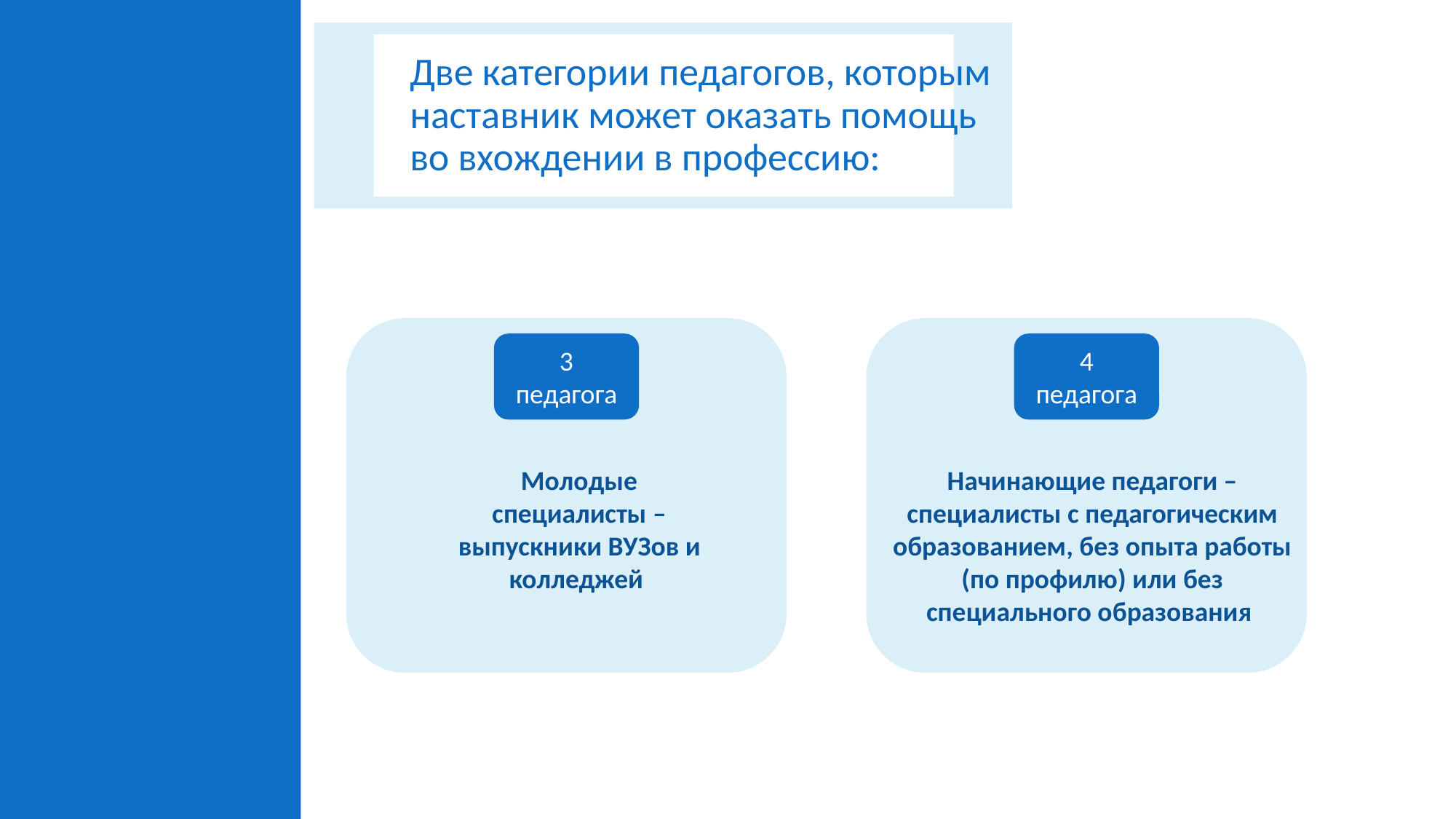

Две категории педагогов, которым наставник может оказать помощь во вхождении в профессию:

3 педагога
Молодые специалисты – выпускники ВУЗов и колледжей

4 педагога
Начинающие педагоги – специалисты с педагогическим образованием, без опыта работы (по профилю) или без специального образования